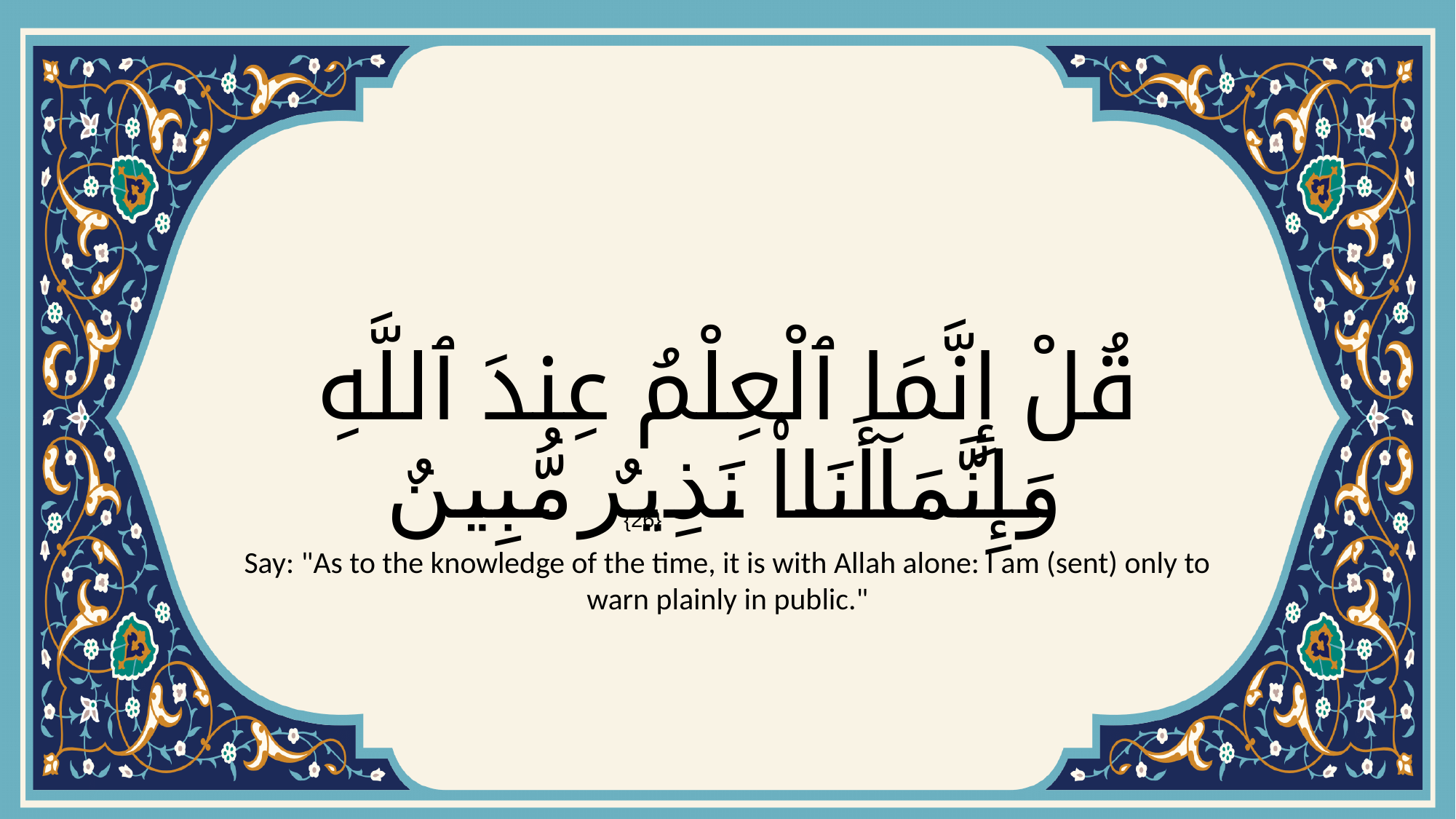

# قُلْ إِنَّمَا ٱلْعِلْمُ عِندَ ٱللَّهِ وَإِنَّمَآ أَنَا۠ نَذِيرٌ مُّبِينٌ
{26}
Say: "As to the knowledge of the time, it is with Allah alone: I am (sent) only to warn plainly in public."